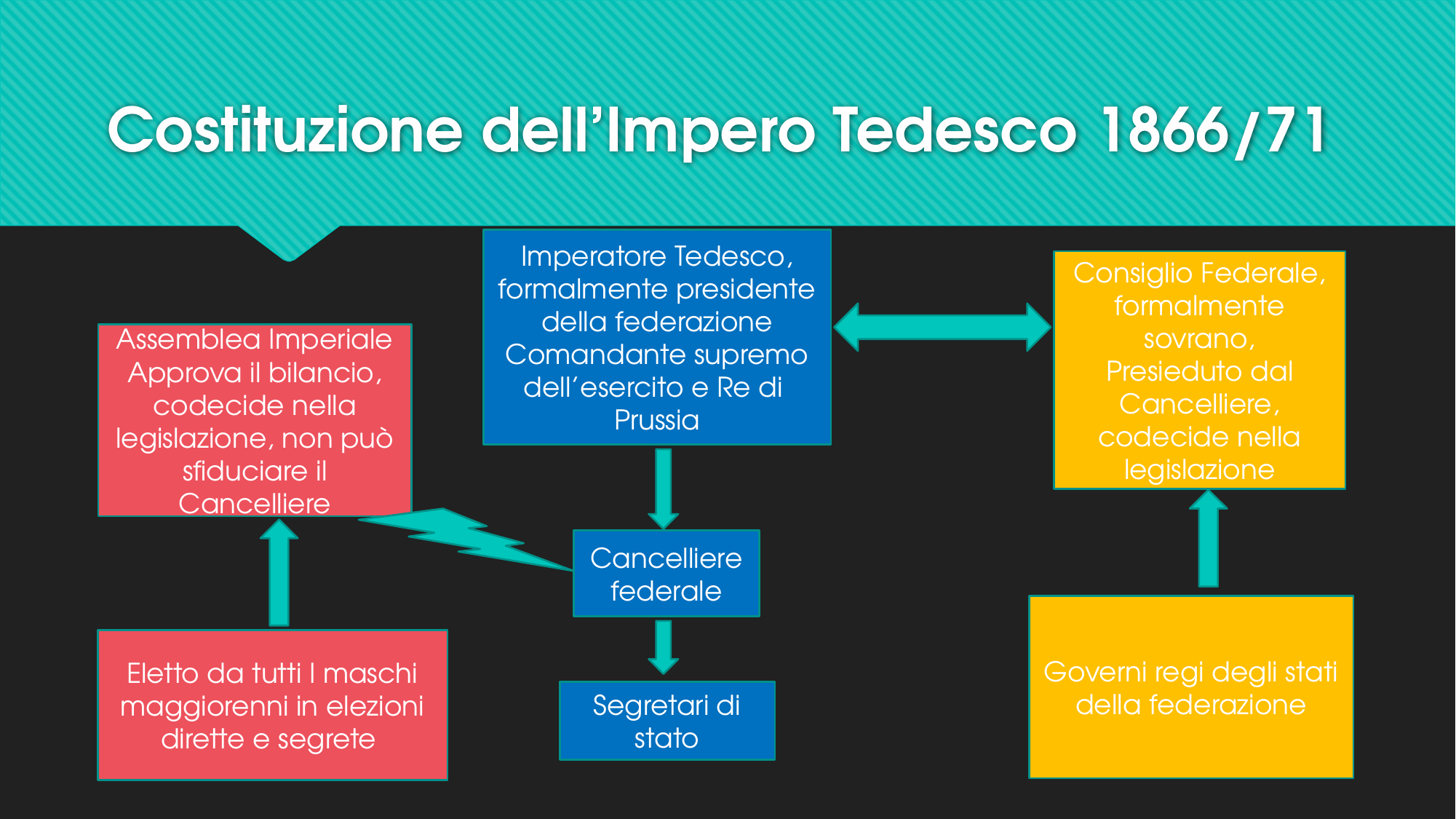

# Costituzione dell’Impero Tedesco 1866/71
Imperatore Tedesco, formalmente presidente della federazione
Comandante supremo dell’esercito e Re di  Prussia
Consiglio Federale, formalmente sovrano,
Presieduto dal Cancelliere,
codecide nella legislazione

Assemblea Imperiale
Approva il bilancio,
codecide nella legislazione, non può sfiduciare il Cancelliere

Cancelliere federale
Governi regi degli stati della federazione

Eletto da tutti I maschi maggiorenni in elezioni dirette e segrete
Segretari di stato